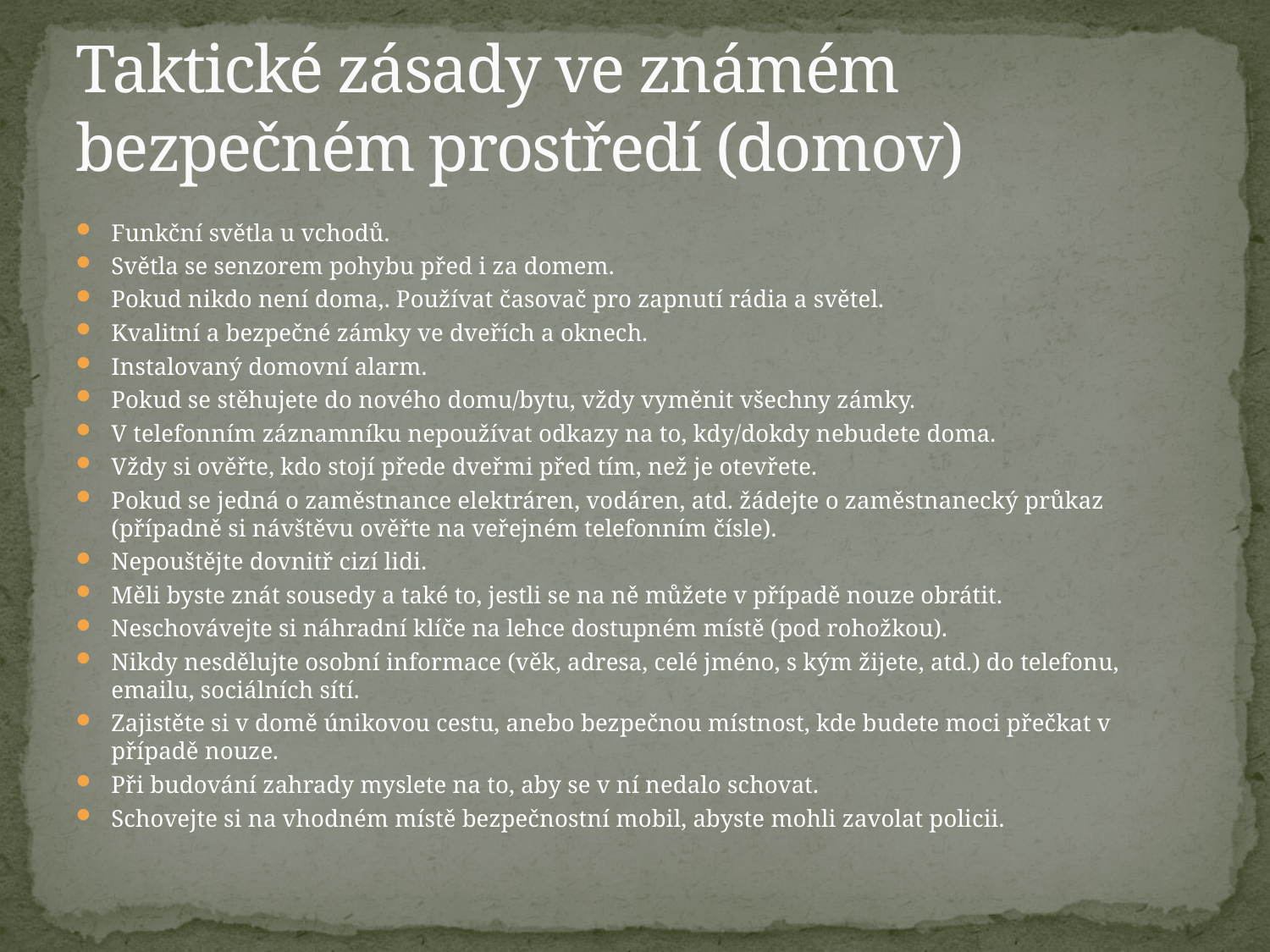

# Taktické zásady ve známém bezpečném prostředí (domov)
Funkční světla u vchodů.
Světla se senzorem pohybu před i za domem.
Pokud nikdo není doma,. Používat časovač pro zapnutí rádia a světel.
Kvalitní a bezpečné zámky ve dveřích a oknech.
Instalovaný domovní alarm.
Pokud se stěhujete do nového domu/bytu, vždy vyměnit všechny zámky.
V telefonním záznamníku nepoužívat odkazy na to, kdy/dokdy nebudete doma.
Vždy si ověřte, kdo stojí přede dveřmi před tím, než je otevřete.
Pokud se jedná o zaměstnance elektráren, vodáren, atd. žádejte o zaměstnanecký průkaz (případně si návštěvu ověřte na veřejném telefonním čísle).
Nepouštějte dovnitř cizí lidi.
Měli byste znát sousedy a také to, jestli se na ně můžete v případě nouze obrátit.
Neschovávejte si náhradní klíče na lehce dostupném místě (pod rohožkou).
Nikdy nesdělujte osobní informace (věk, adresa, celé jméno, s kým žijete, atd.) do telefonu, emailu, sociálních sítí.
Zajistěte si v domě únikovou cestu, anebo bezpečnou místnost, kde budete moci přečkat v případě nouze.
Při budování zahrady myslete na to, aby se v ní nedalo schovat.
Schovejte si na vhodném místě bezpečnostní mobil, abyste mohli zavolat policii.